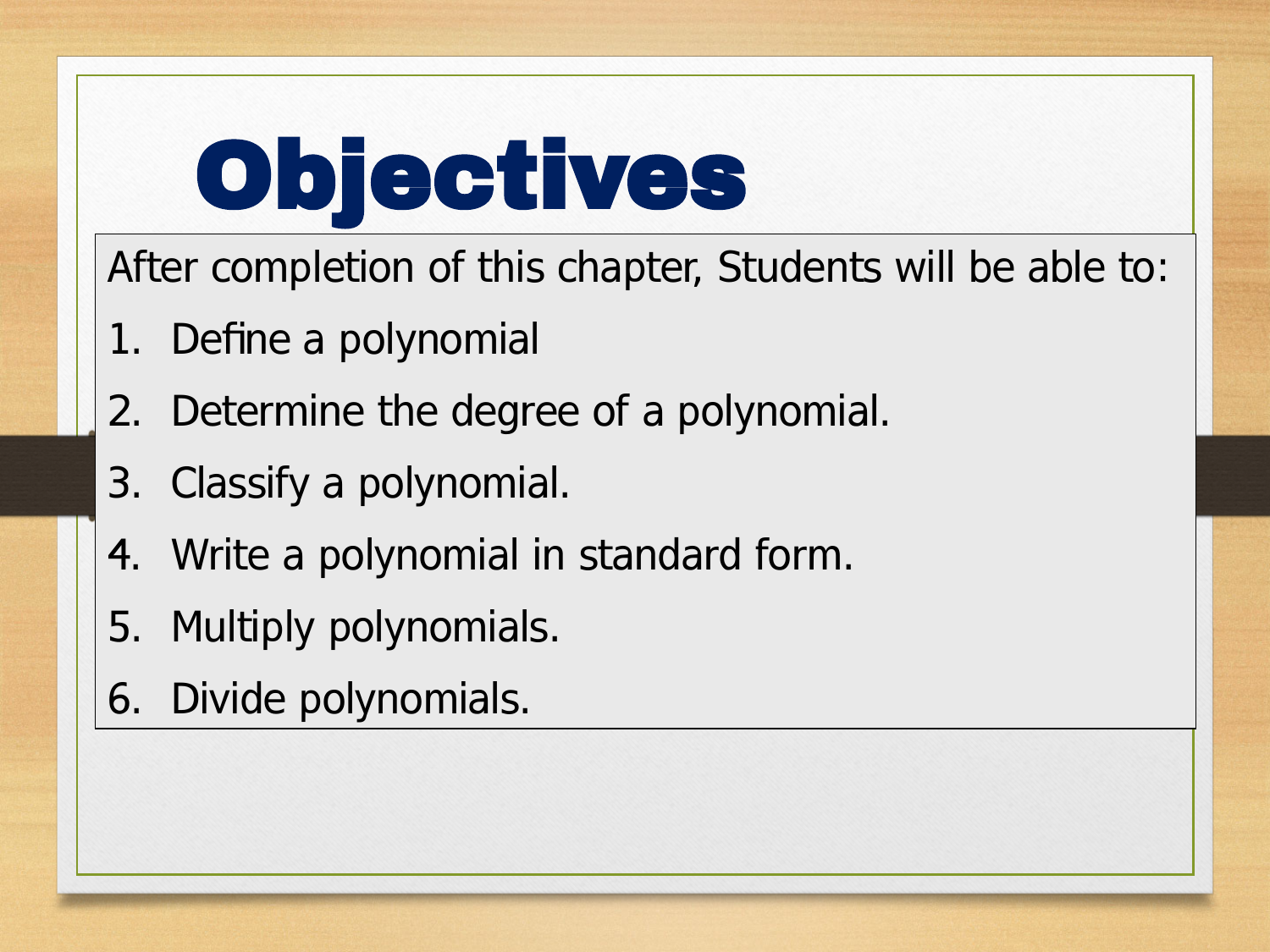

Objectives
After completion of this chapter, Students will be able to:
Define a polynomial
Determine the degree of a polynomial.
Classify a polynomial.
Write a polynomial in standard form.
Multiply polynomials.
Divide polynomials.